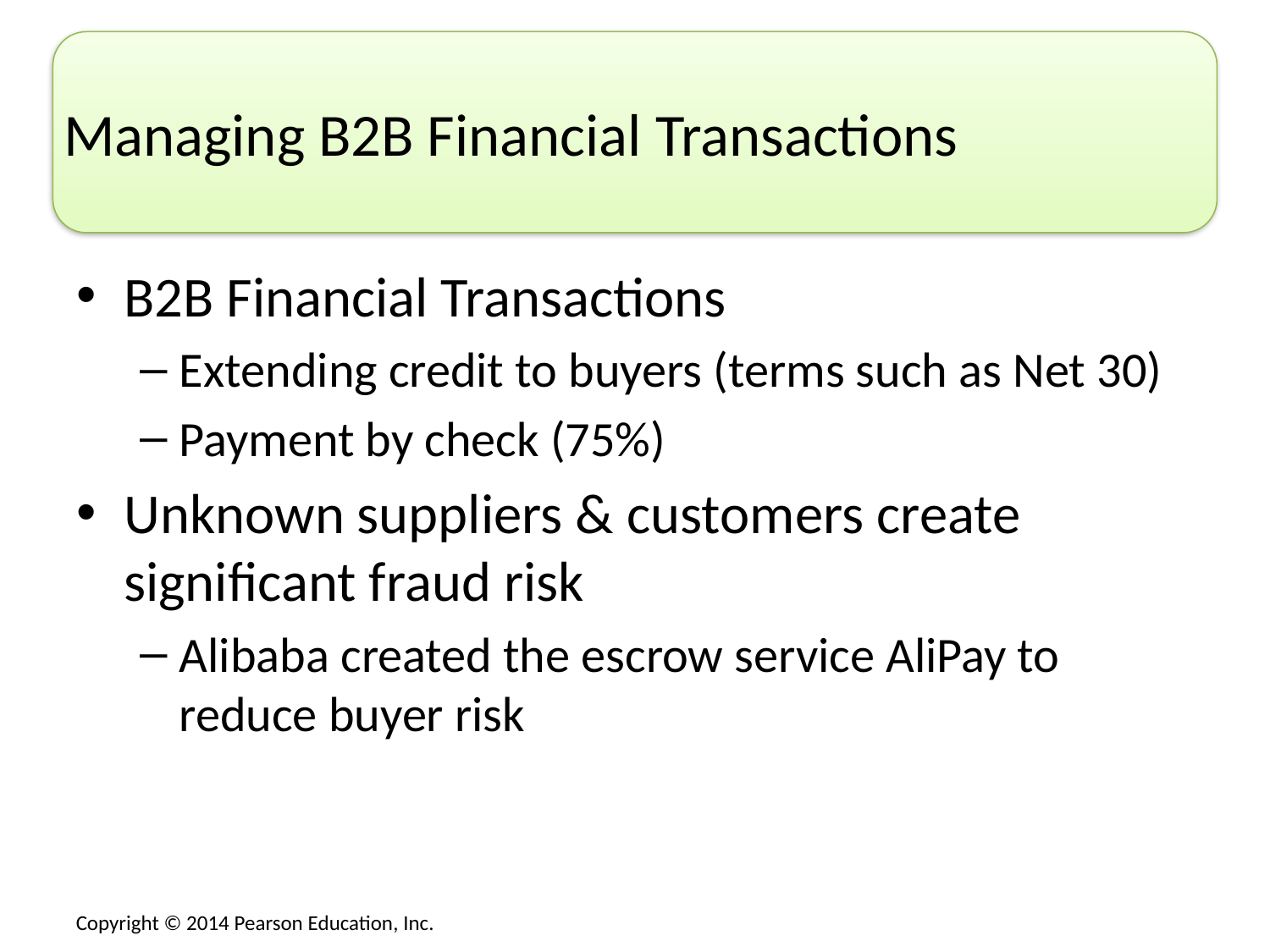

# Managing B2B Financial Transactions
B2B Financial Transactions
Extending credit to buyers (terms such as Net 30)
Payment by check (75%)
Unknown suppliers & customers create significant fraud risk
Alibaba created the escrow service AliPay to reduce buyer risk